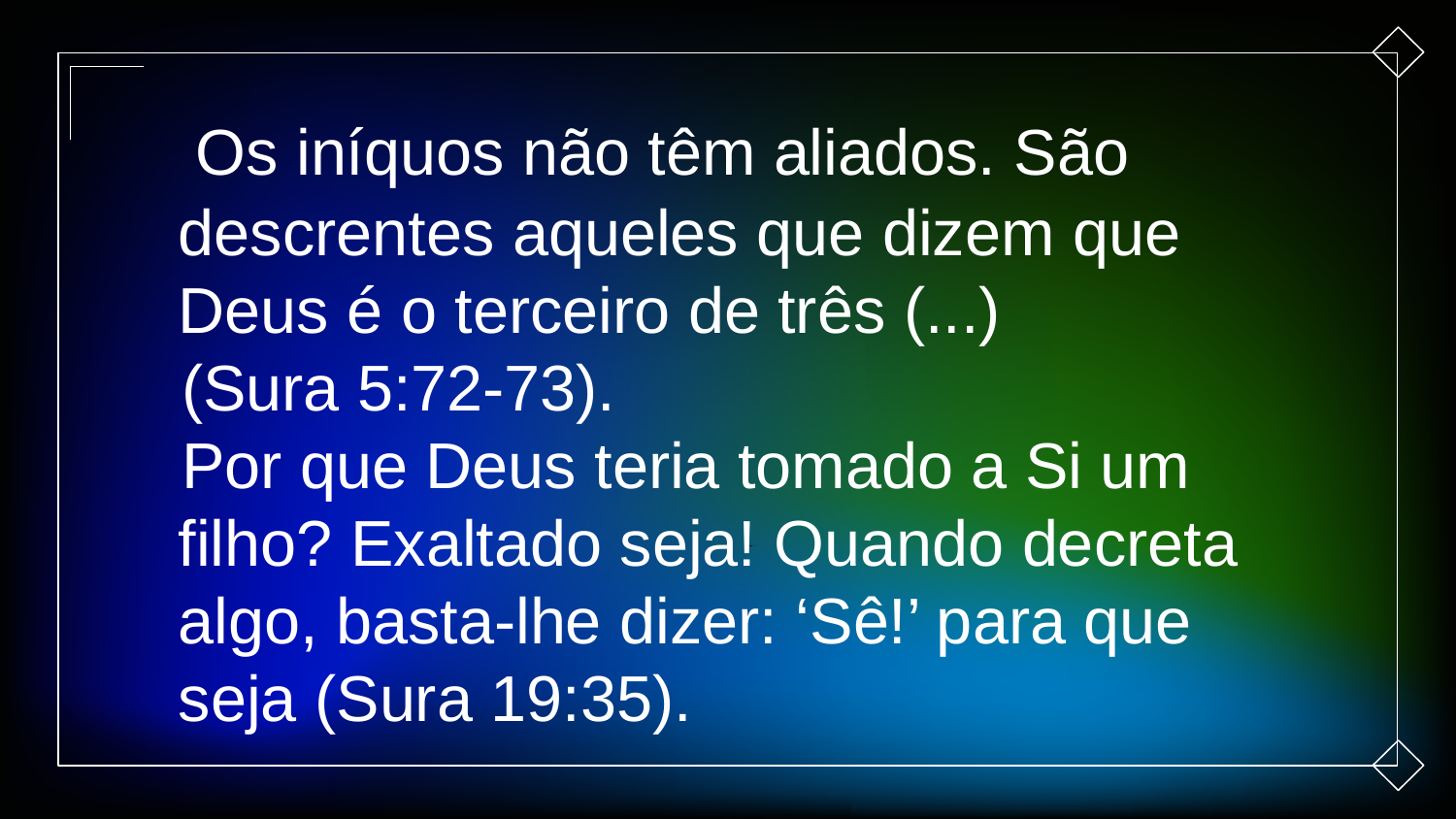

Os iníquos não têm aliados. São descrentes aqueles que dizem que Deus é o terceiro de três (...)
   (Sura 5:72-73).
   Por que Deus teria tomado a Si um filho? Exaltado seja! Quando decreta algo, basta-lhe dizer: ‘Sê!’ para que seja (Sura 19:35).